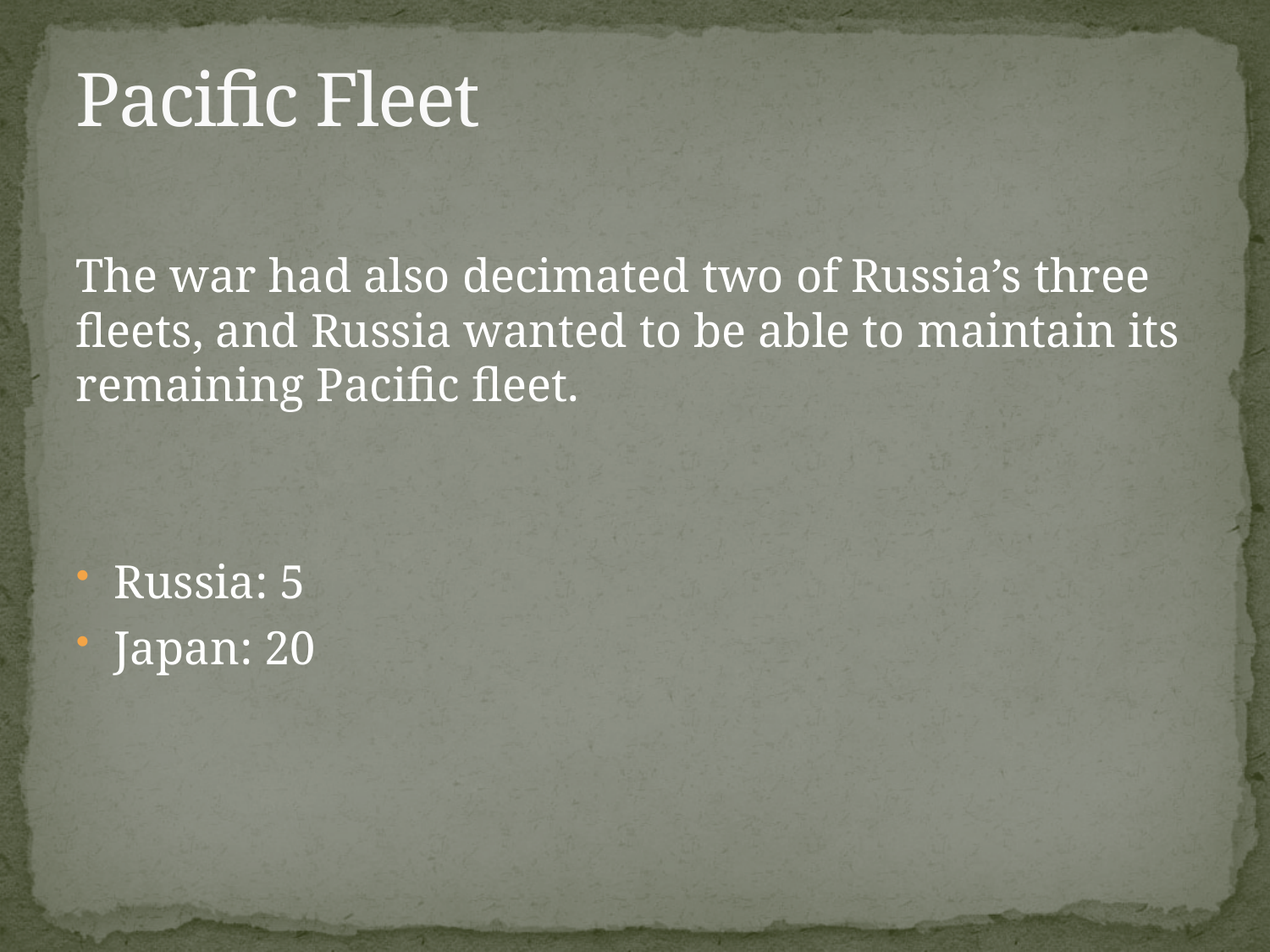

# Pacific Fleet

The war had also decimated two of Russia’s three fleets, and Russia wanted to be able to maintain its remaining Pacific fleet.

Russia: 5
Japan: 20